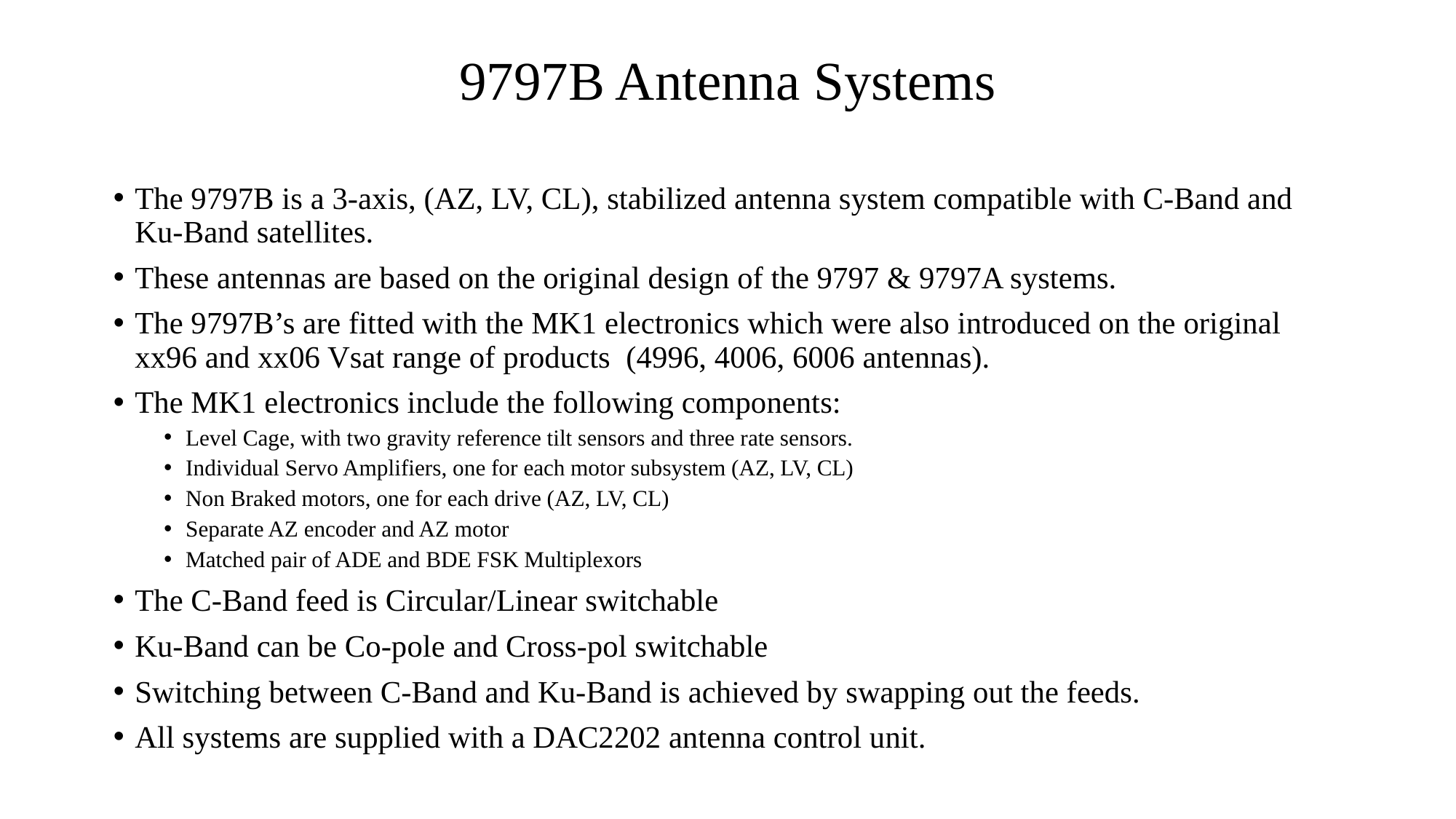

# 9797B Antenna Systems
The 9797B is a 3-axis, (AZ, LV, CL), stabilized antenna system compatible with C-Band and Ku-Band satellites.
These antennas are based on the original design of the 9797 & 9797A systems.
The 9797B’s are fitted with the MK1 electronics which were also introduced on the original xx96 and xx06 Vsat range of products  (4996, 4006, 6006 antennas).
The MK1 electronics include the following components:
Level Cage, with two gravity reference tilt sensors and three rate sensors.
Individual Servo Amplifiers, one for each motor subsystem (AZ, LV, CL)
Non Braked motors, one for each drive (AZ, LV, CL)
Separate AZ encoder and AZ motor
Matched pair of ADE and BDE FSK Multiplexors
The C-Band feed is Circular/Linear switchable
Ku-Band can be Co-pole and Cross-pol switchable
Switching between C-Band and Ku-Band is achieved by swapping out the feeds.
All systems are supplied with a DAC2202 antenna control unit.